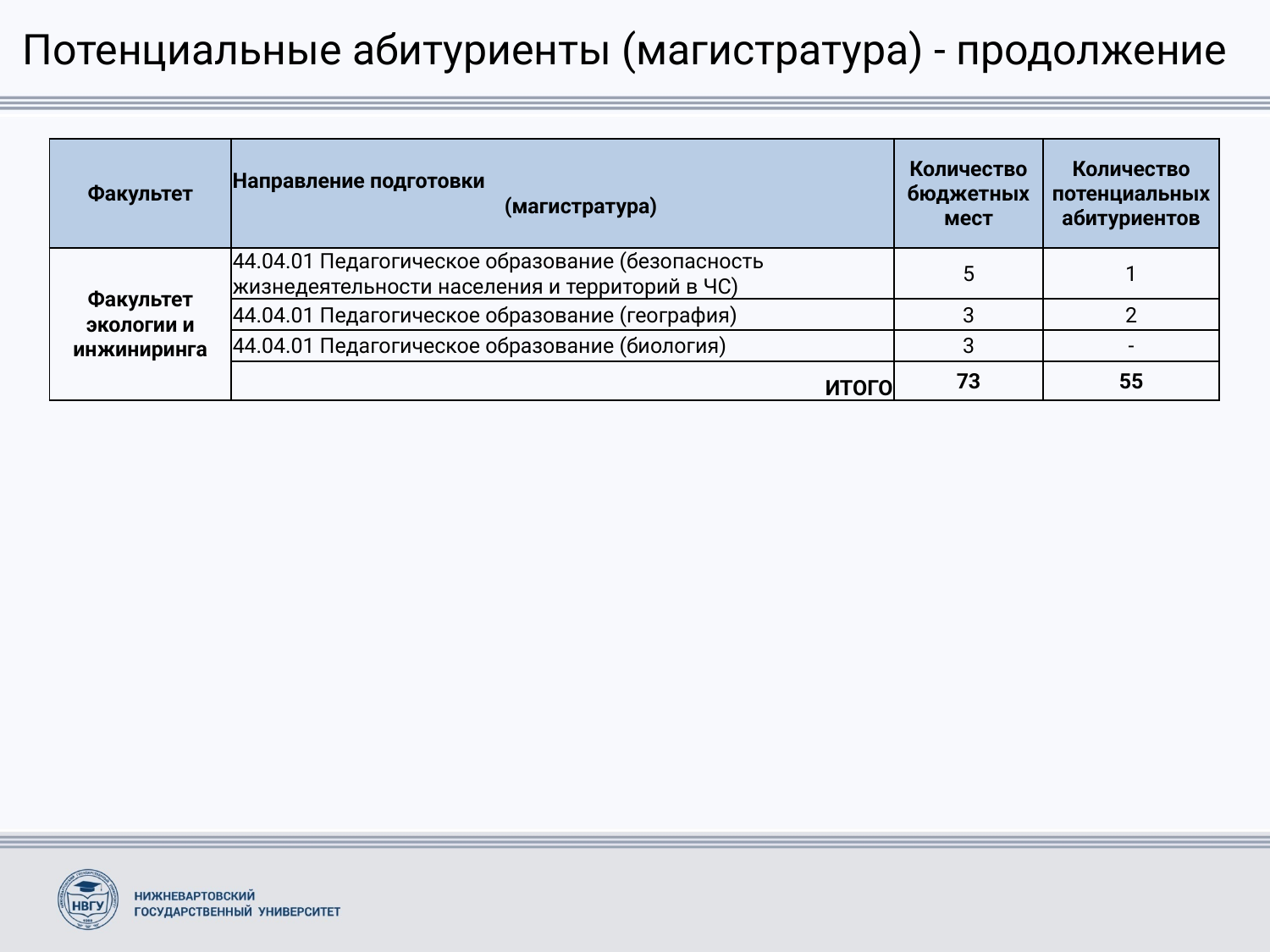

# Потенциальные абитуриенты (магистратура) - продолжение
| Факультет | Направление подготовки (магистратура) | Количество бюджетных мест | Количество потенциальных абитуриентов |
| --- | --- | --- | --- |
| Факультет экологии и инжиниринга | 44.04.01 Педагогическое образование (безопасность жизнедеятельности населения и территорий в ЧС) | 5 | 1 |
|  | 44.04.01 Педагогическое образование (география) | 3 | 2 |
|  | 44.04.01 Педагогическое образование (биология) | 3 | - |
|  | ИТОГО | 73 | 55 |